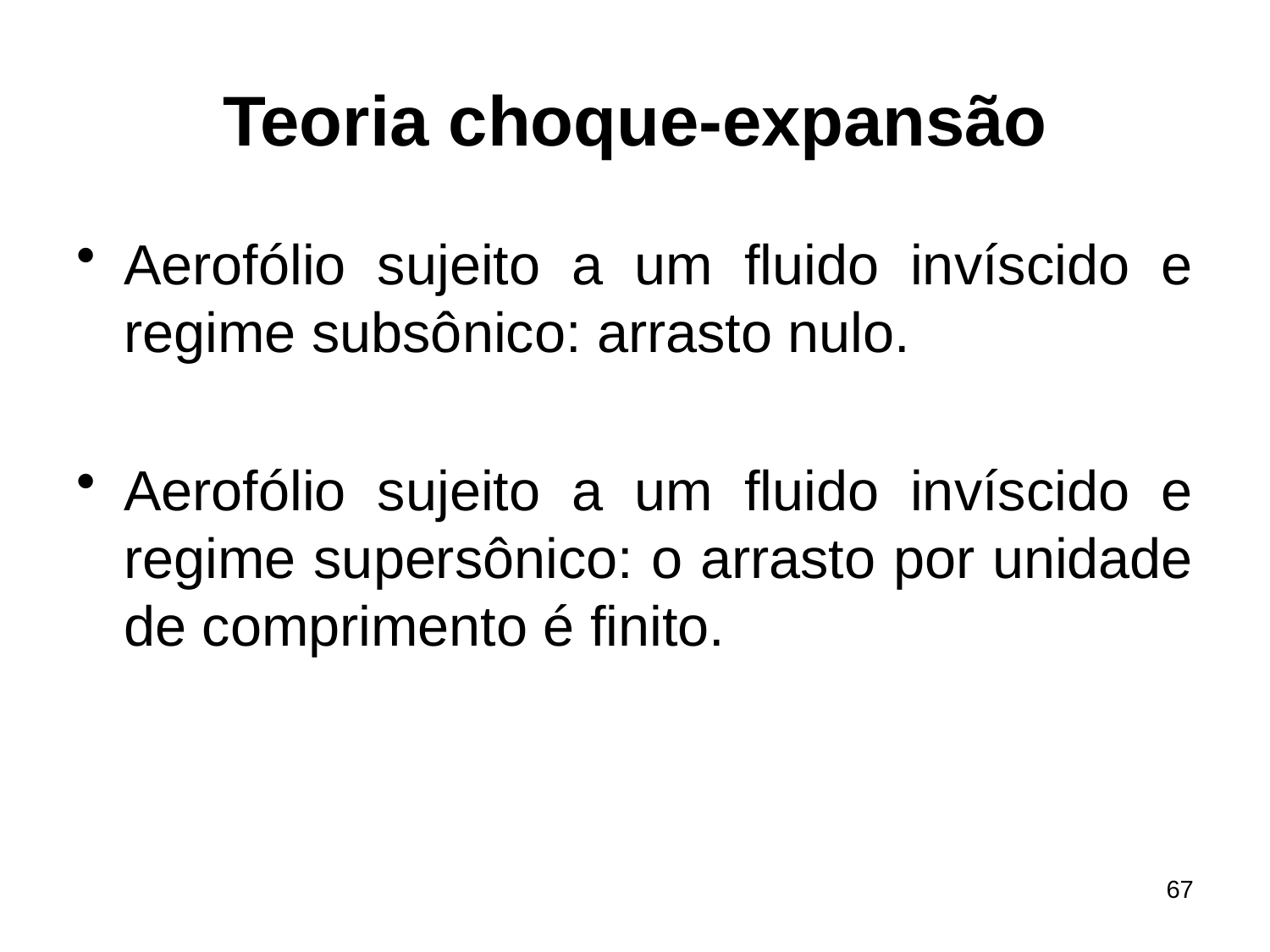

# Teoria choque-expansão
Aerofólio sujeito a um fluido invíscido e regime subsônico: arrasto nulo.

Aerofólio sujeito a um fluido invíscido e regime supersônico: o arrasto por unidade de comprimento é finito.

67